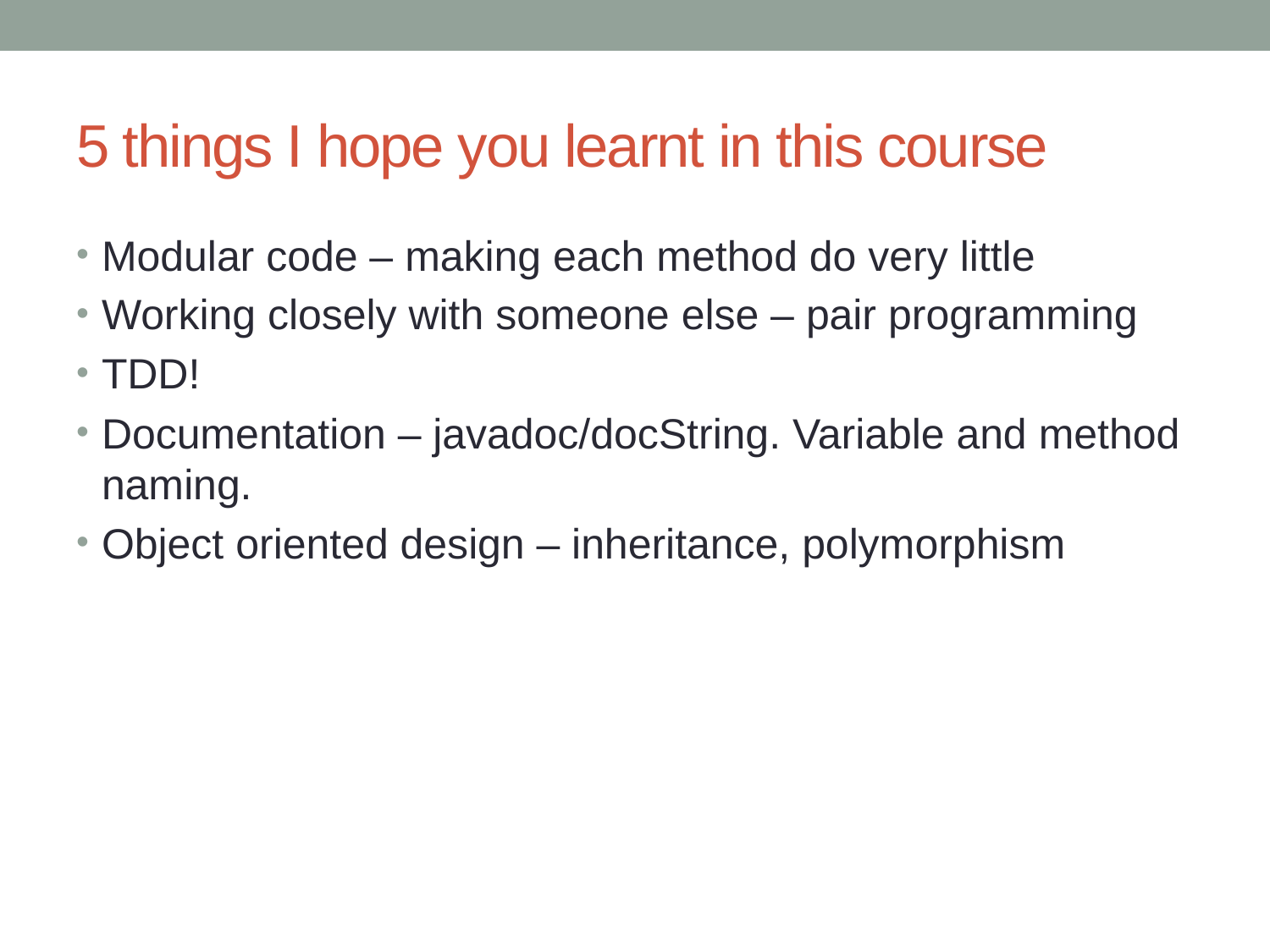

# 5 things I hope you learnt in this course
Modular code – making each method do very little
Working closely with someone else – pair programming
TDD!
Documentation – javadoc/docString. Variable and method naming.
Object oriented design – inheritance, polymorphism